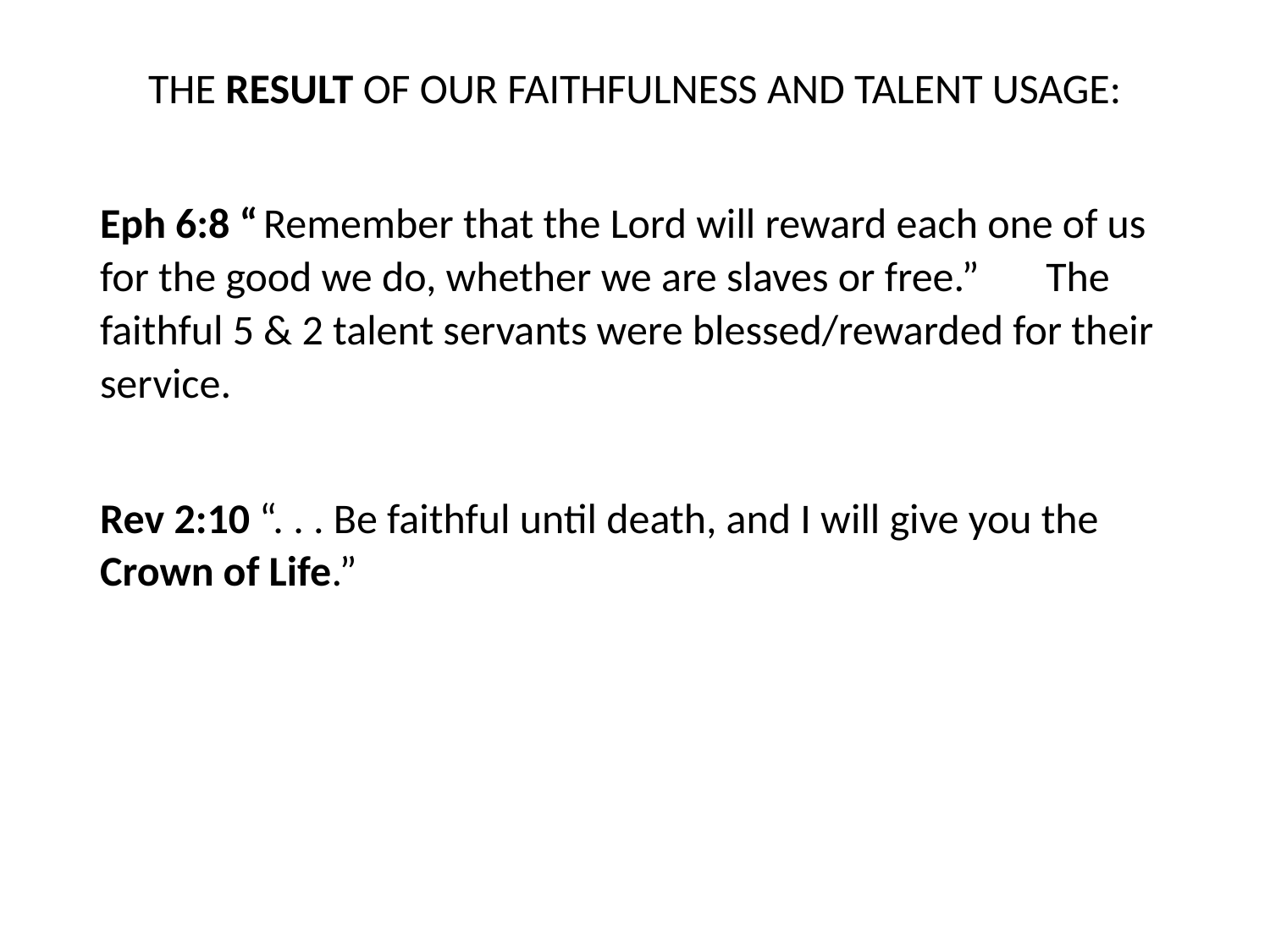

#
THE RESULT OF OUR FAITHFULNESS AND TALENT USAGE:

Eph 6:8 “ Remember that the Lord will reward each one of us for the good we do, whether we are slaves or free.”       The faithful 5 & 2 talent servants were blessed/rewarded for their service.

Rev 2:10 “. . . Be faithful until death, and I will give you the Crown of Life.”